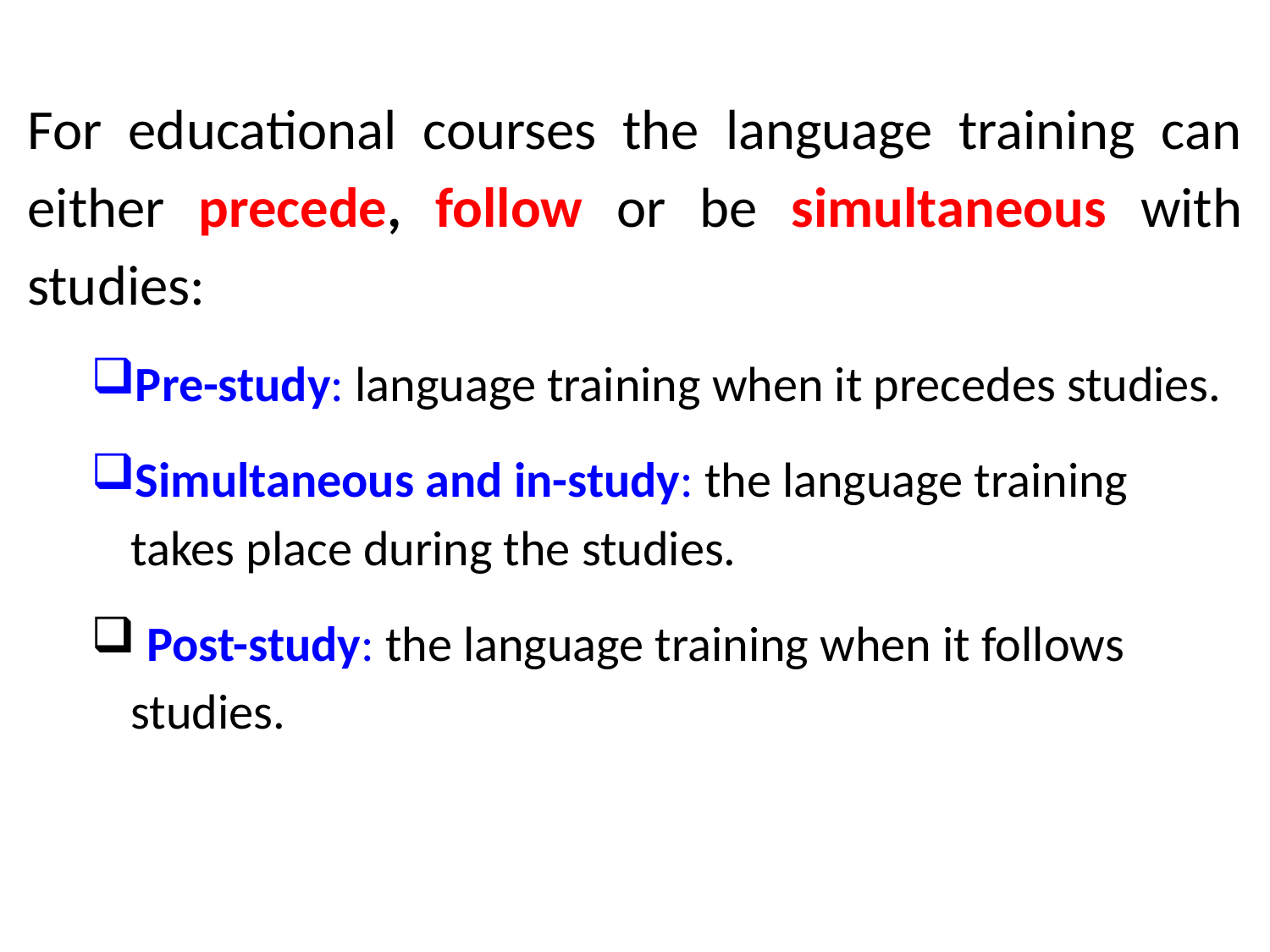

For educational courses the language training can either precede, follow or be simultaneous with studies:
Pre-study: language training when it precedes studies.
Simultaneous and in-study: the language training takes place during the studies.
 Post-study: the language training when it follows studies.